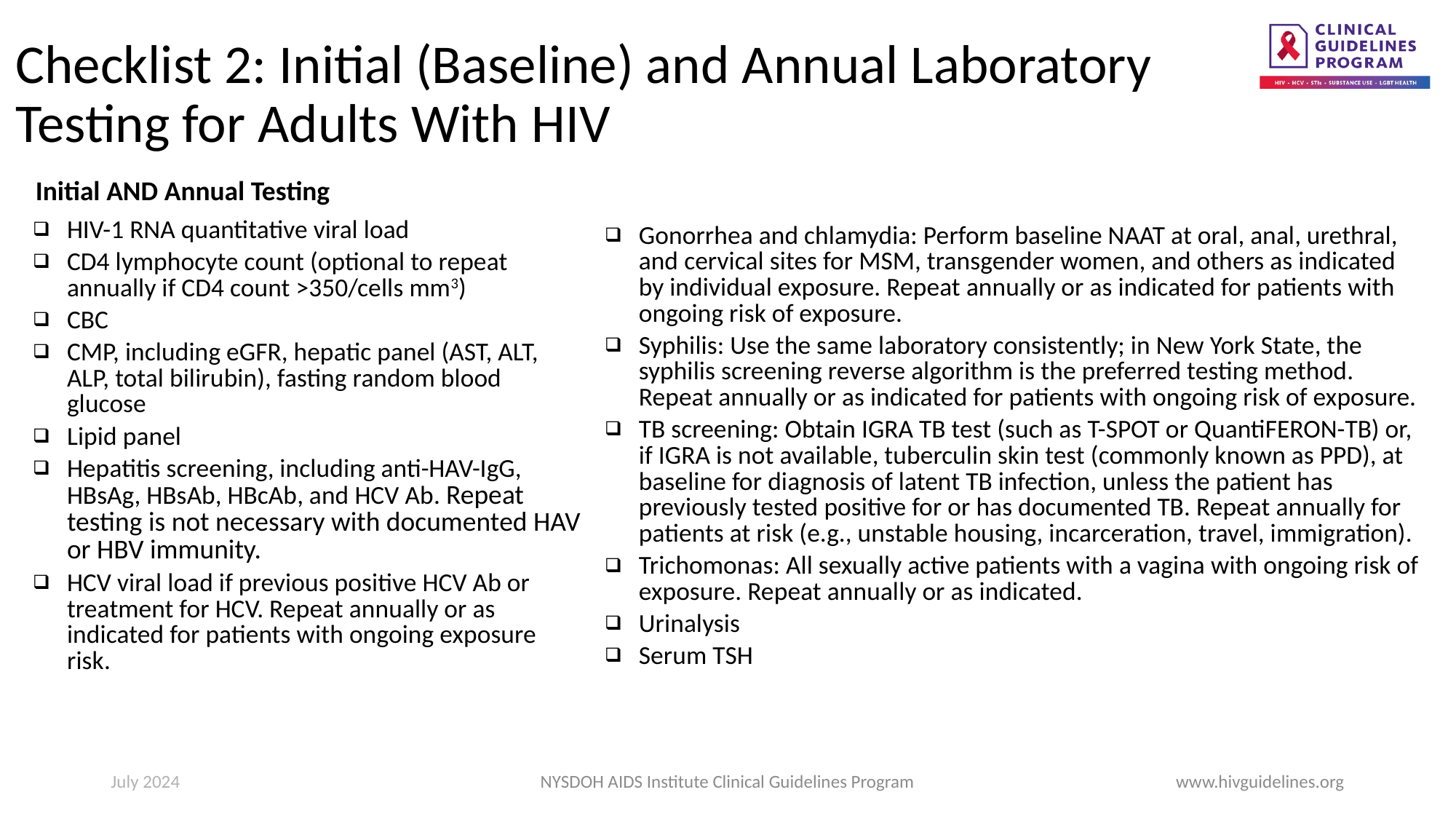

# Checklist 2: Initial (Baseline) and Annual Laboratory Testing for Adults With HIV
| Initial AND Annual Testing |  |
| --- | --- |
| HIV-1 RNA quantitative viral load CD4 lymphocyte count (optional to repeat annually if CD4 count >350/cells mm3) CBC CMP, including eGFR, hepatic panel (AST, ALT, ALP, total bilirubin), fasting random blood glucose Lipid panel Hepatitis screening, including anti-HAV-IgG, HBsAg, HBsAb, HBcAb, and HCV Ab. Repeat testing is not necessary with documented HAV or HBV immunity. HCV viral load if previous positive HCV Ab or treatment for HCV. Repeat annually or as indicated for patients with ongoing exposure risk. | Gonorrhea and chlamydia: Perform baseline NAAT at oral, anal, urethral, and cervical sites for MSM, transgender women, and others as indicated by individual exposure. Repeat annually or as indicated for patients with ongoing risk of exposure. Syphilis: Use the same laboratory consistently; in New York State, the syphilis screening reverse algorithm is the preferred testing method. Repeat annually or as indicated for patients with ongoing risk of exposure. TB screening: Obtain IGRA TB test (such as T-SPOT or QuantiFERON-TB) or, if IGRA is not available, tuberculin skin test (commonly known as PPD), at baseline for diagnosis of latent TB infection, unless the patient has previously tested positive for or has documented TB. Repeat annually for patients at risk (e.g., unstable housing, incarceration, travel, immigration). Trichomonas: All sexually active patients with a vagina with ongoing risk of exposure. Repeat annually or as indicated. Urinalysis Serum TSH |
July 2024
NYSDOH AIDS Institute Clinical Guidelines Program
www.hivguidelines.org